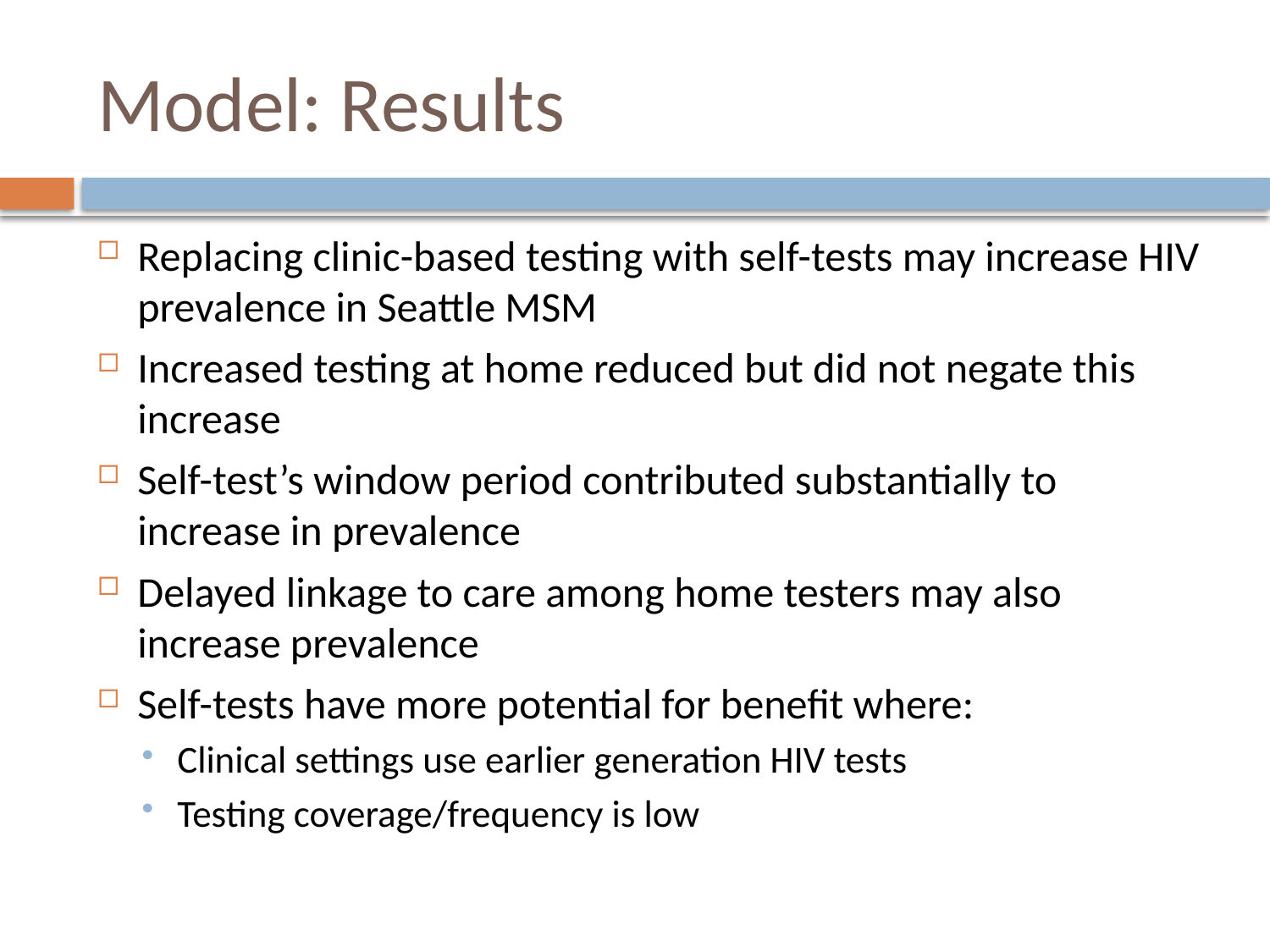

# Model: Results
Replacing clinic-based testing with self-tests may increase HIV prevalence in Seattle MSM
Increased testing at home reduced but did not negate this increase
Self-test’s window period contributed substantially to increase in prevalence
Delayed linkage to care among home testers may also increase prevalence
Self-tests have more potential for benefit where:
Clinical settings use earlier generation HIV tests
Testing coverage/frequency is low